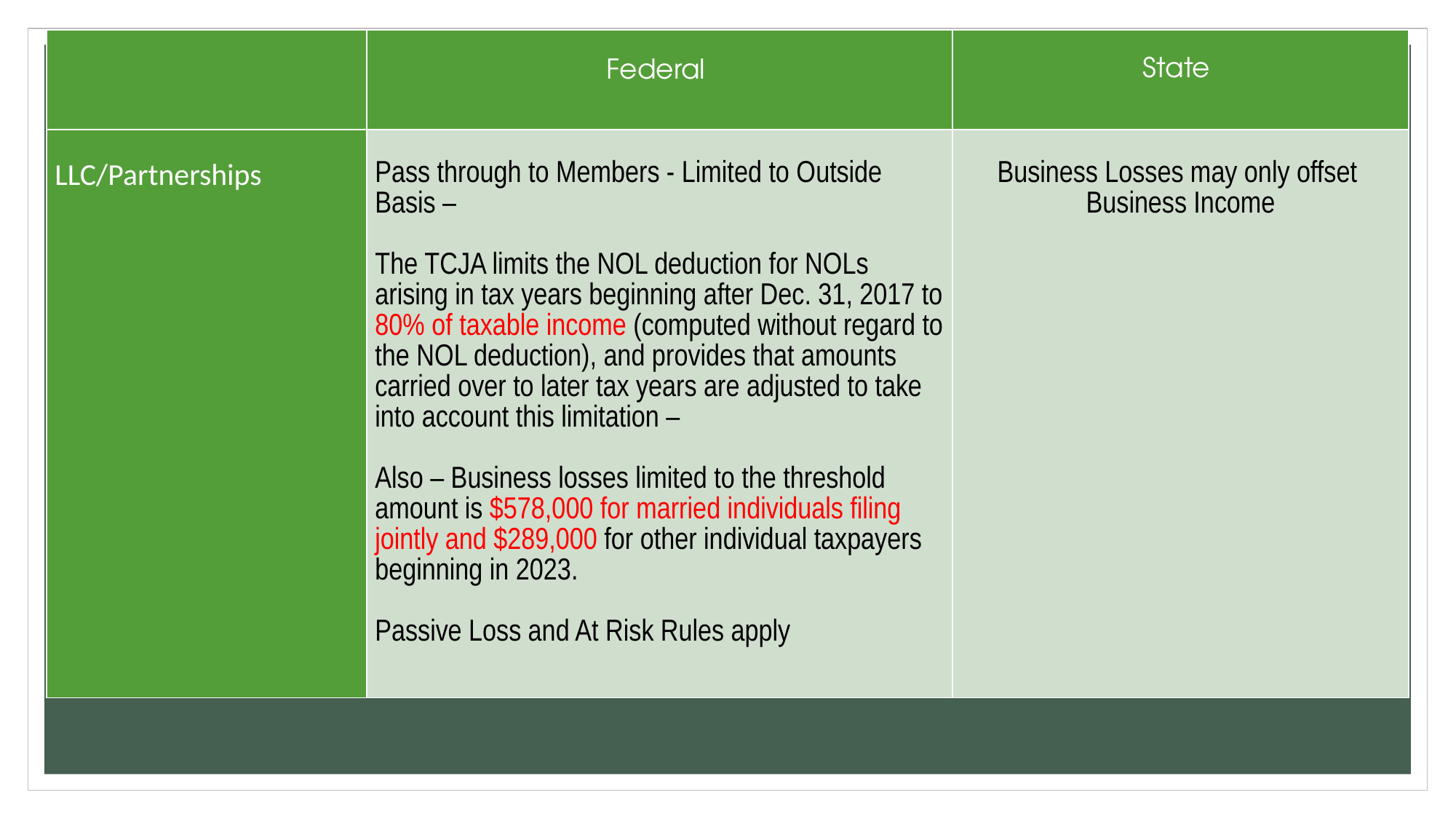

|  | Federal | State |
| --- | --- | --- |
| LLC/Partnerships | Pass through to Members - Limited to Outside Basis – The TCJA limits the NOL deduction for NOLs arising in tax years beginning after Dec. 31, 2017 to 80% of taxable income (computed without regard to the NOL deduction), and provides that amounts carried over to later tax years are adjusted to take into account this limitation – Also – Business losses limited to the threshold amount is $578,000 for married individuals filing jointly and $289,000 for other individual taxpayers beginning in 2023. Passive Loss and At Risk Rules apply | Business Losses may only offset Business Income |